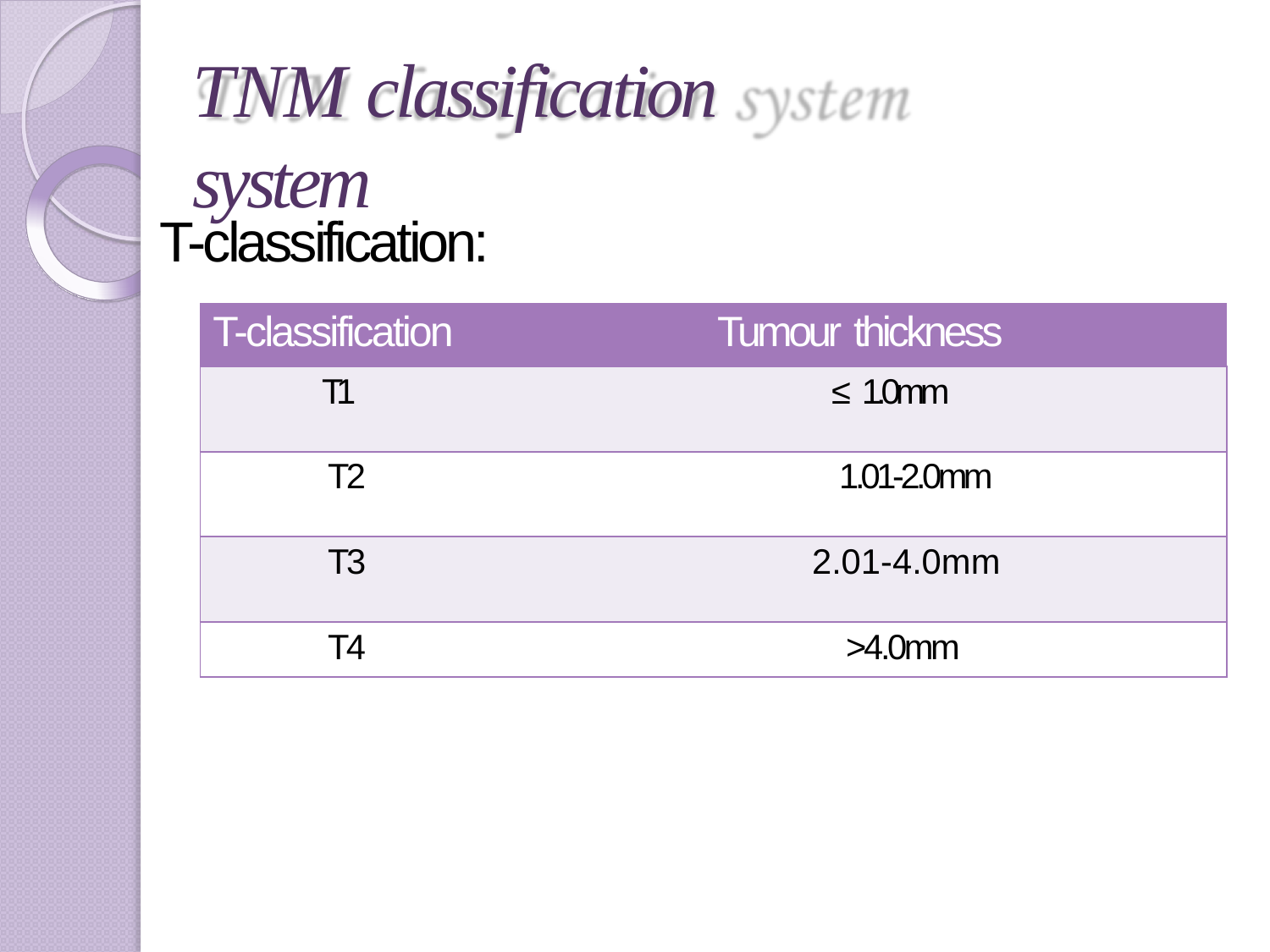

# TNM classification system
T-classification:
| T-classification | Tumour thickness |
| --- | --- |
| T1 | ≤ 1.0mm |
| T2 | 1.01-2.0mm |
| T3 | 2.01-4.0mm |
| T4 | >4.0mm |